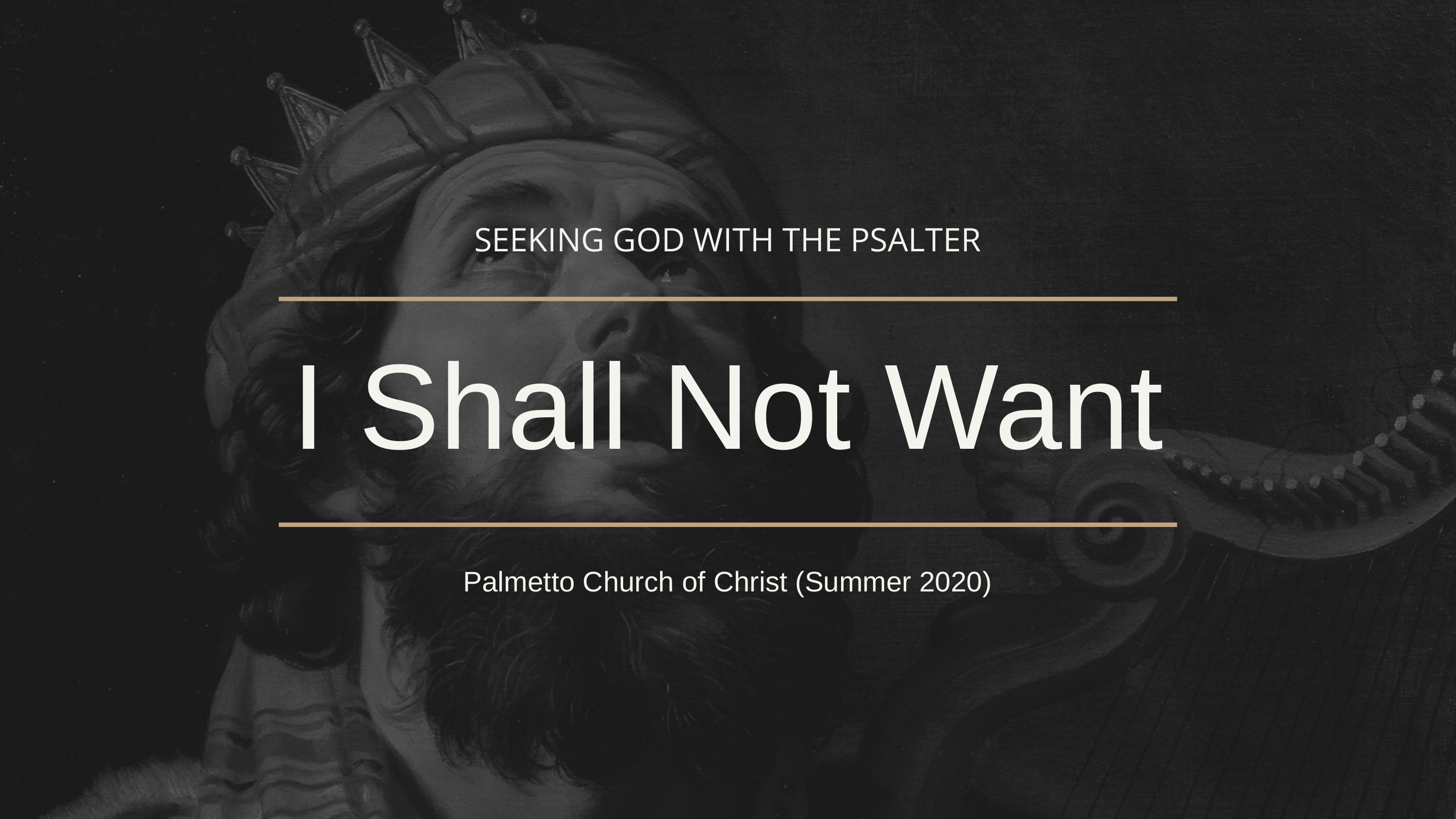

SEEKING GOD WITH THE PSALTER

I Shall Not Want

Palmetto Church of Christ (Summer 2020)